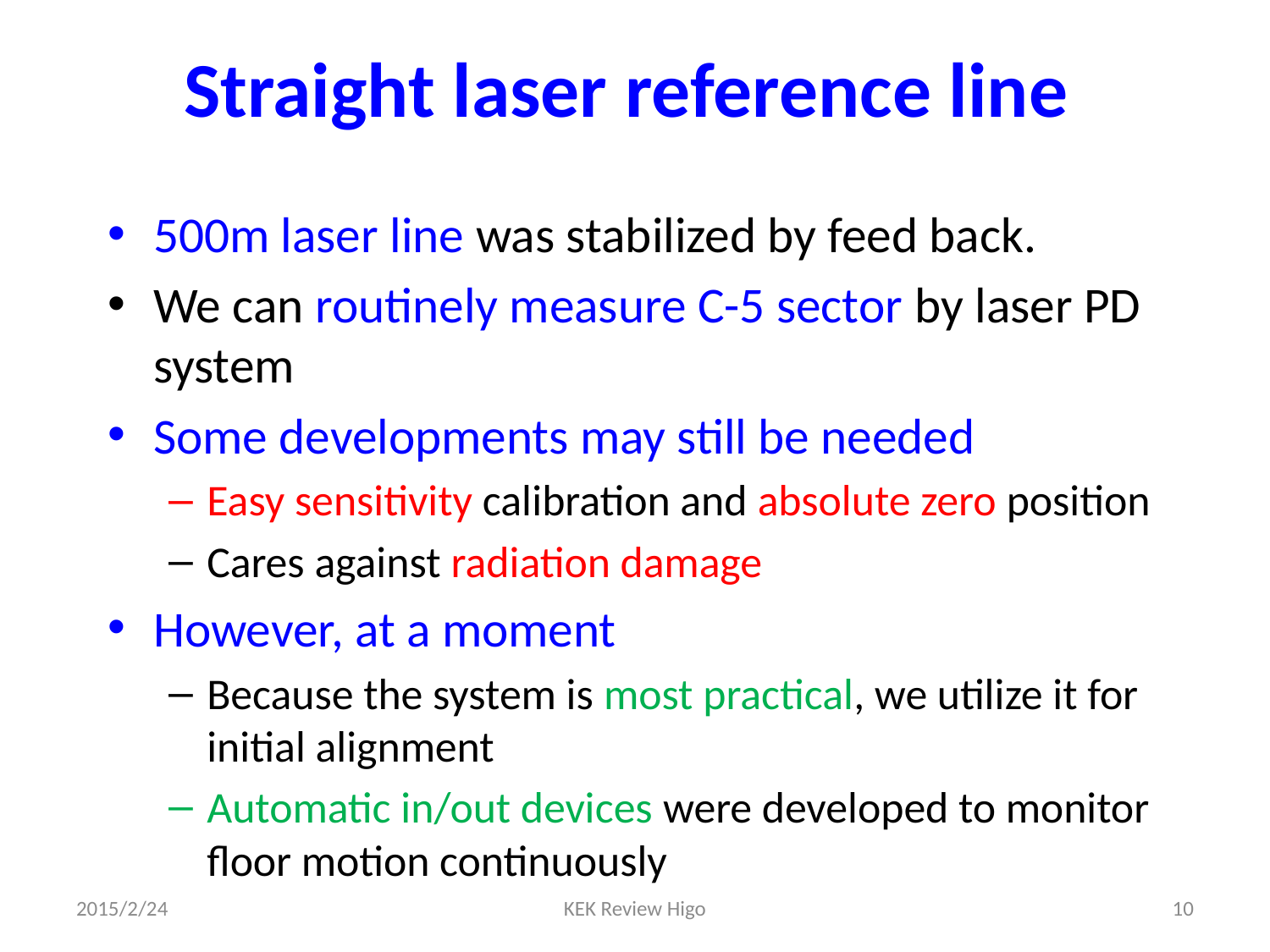

# Straight laser reference line
500m laser line was stabilized by feed back.
We can routinely measure C-5 sector by laser PD system
Some developments may still be needed
Easy sensitivity calibration and absolute zero position
Cares against radiation damage
However, at a moment
Because the system is most practical, we utilize it for initial alignment
Automatic in/out devices were developed to monitor floor motion continuously
2015/2/24
KEK Review Higo
10